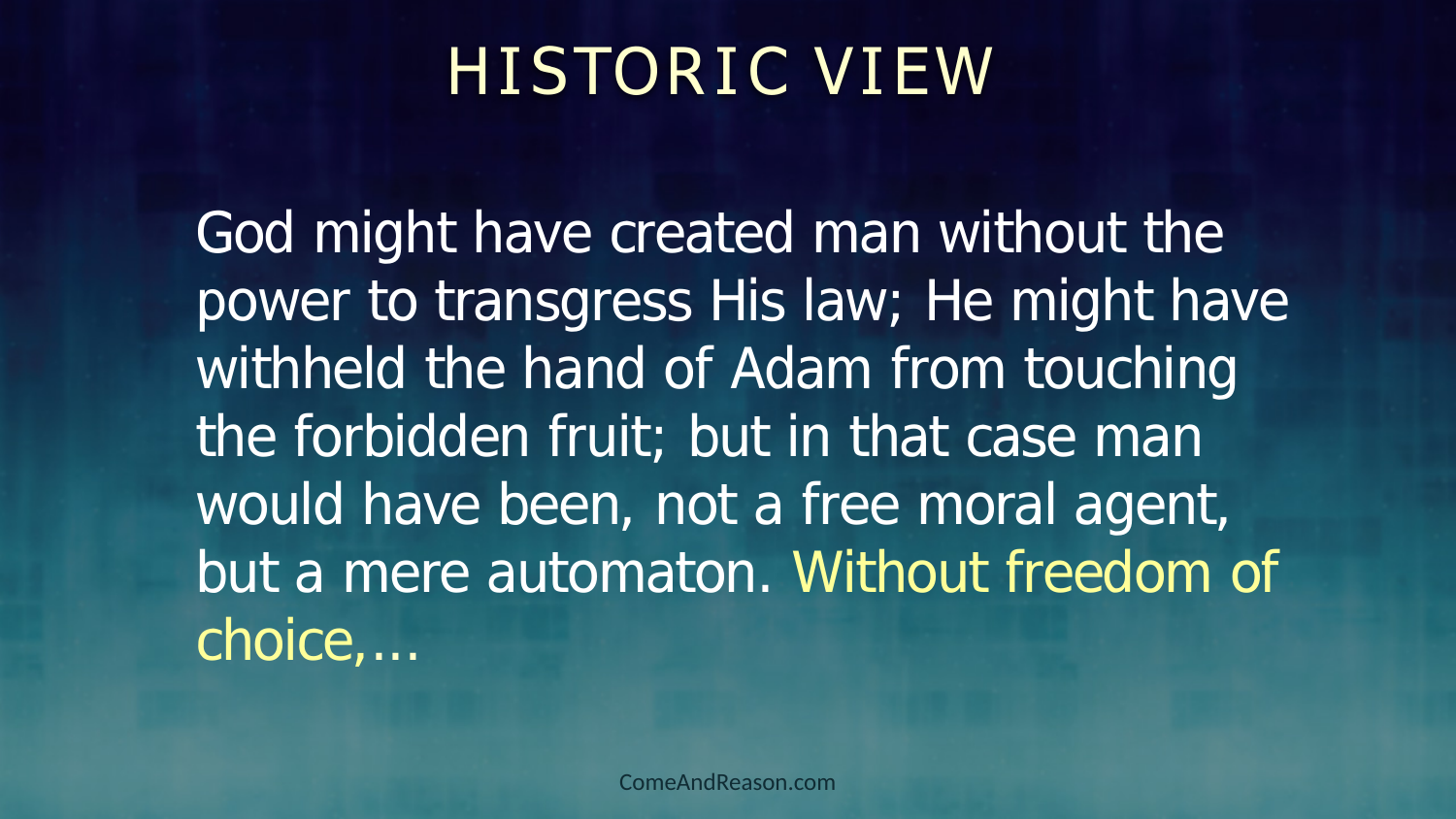

Historic View
# God might have created man without the power to transgress His law; He might have withheld the hand of Adam from touching the forbidden fruit; but in that case man would have been, not a free moral agent, but a mere automaton. Without freedom of choice,...
ComeAndReason.com